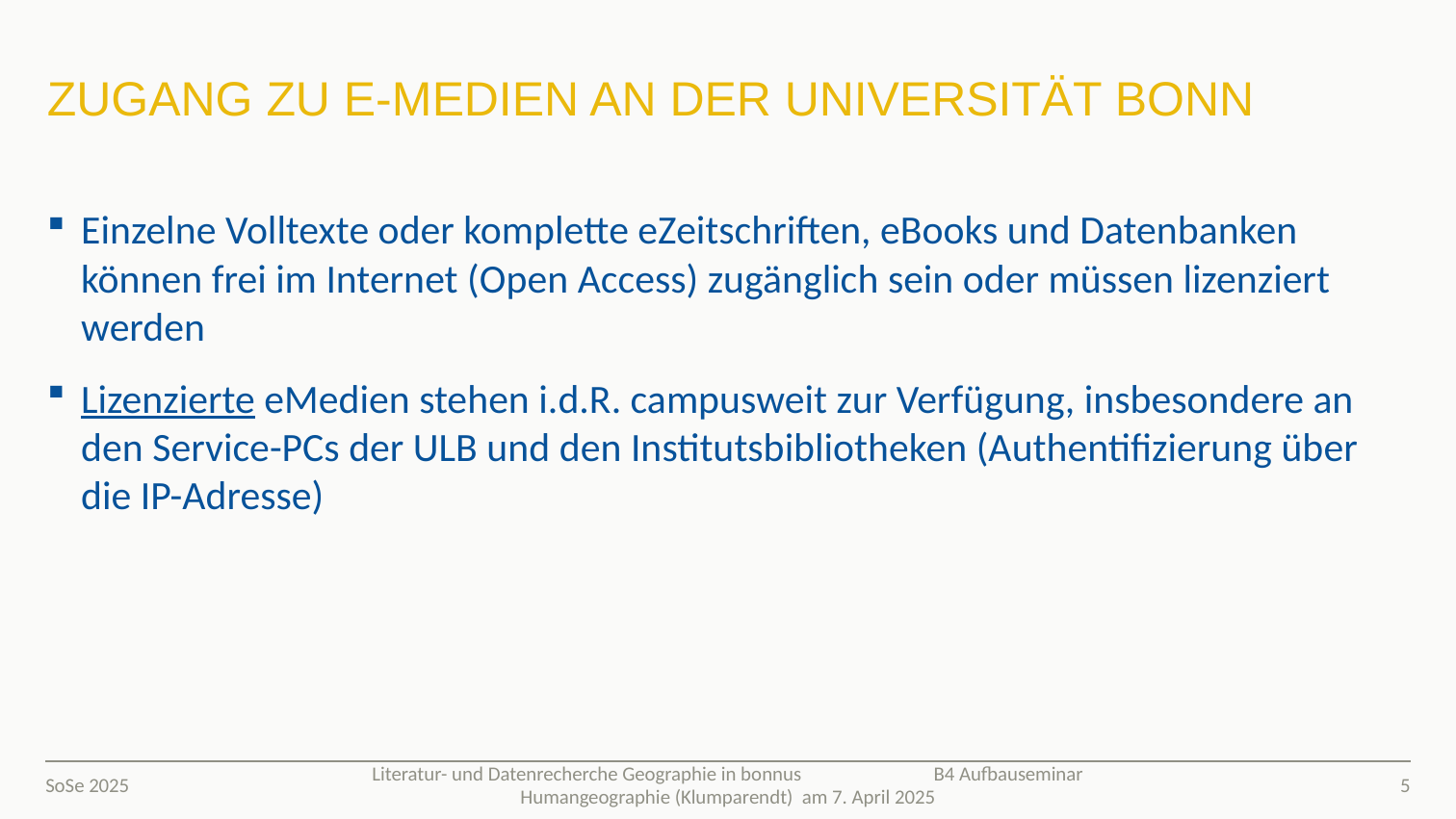

# Zugang zu e-Medien an der Universität Bonn
Einzelne Volltexte oder komplette eZeitschriften, eBooks und Datenbanken können frei im Internet (Open Access) zugänglich sein oder müssen lizenziert werden
Lizenzierte eMedien stehen i.d.R. campusweit zur Verfügung, insbesondere an den Service-PCs der ULB und den Institutsbibliotheken (Authentifizierung über die IP-Adresse)
SoSe 2025
5
Literatur- und Datenrecherche Geographie in bonnus                             B4 Aufbauseminar Humangeographie (Klumparendt)  am 7. April 2025